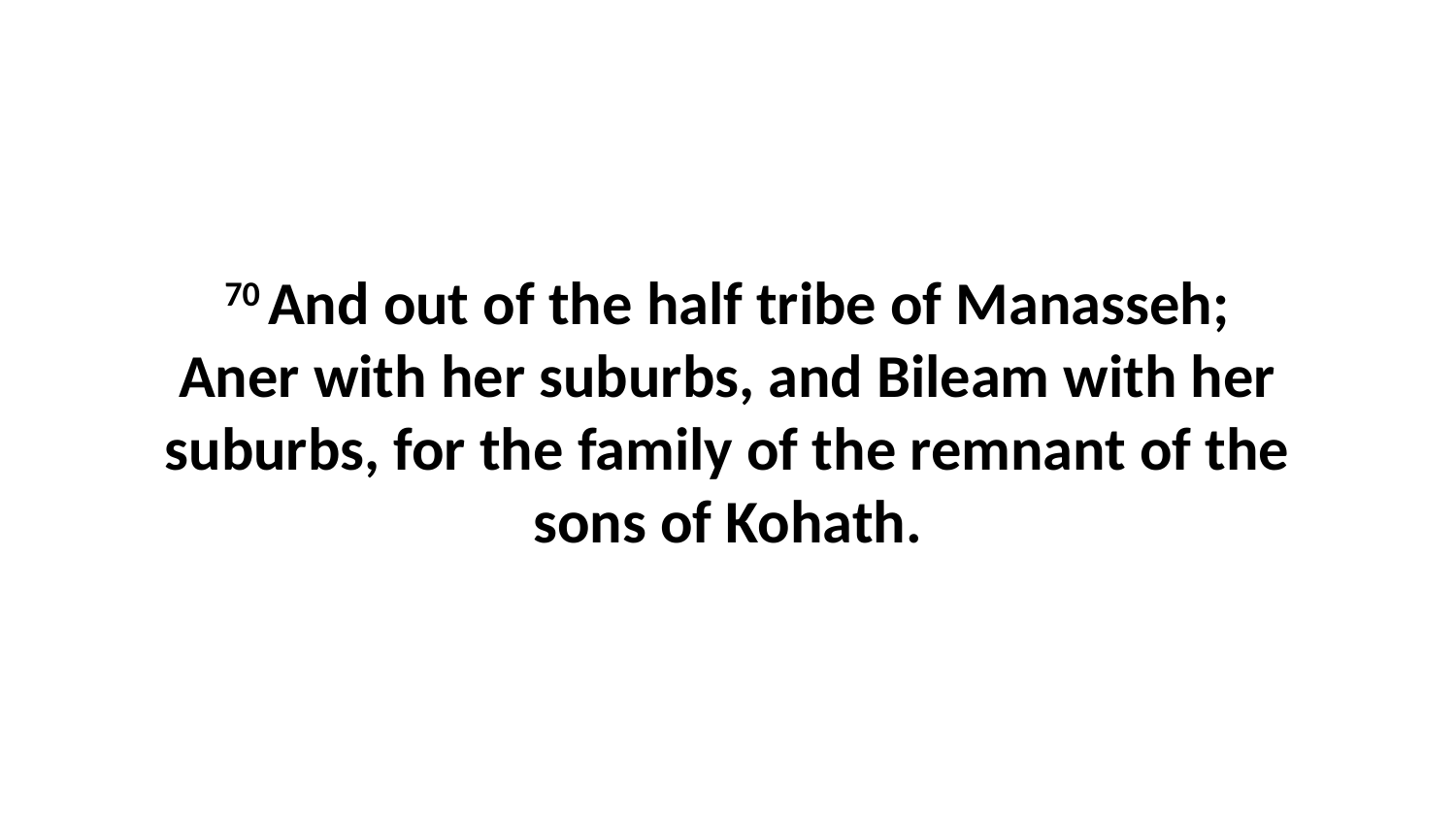

70 And out of the half tribe of Manasseh; Aner with her suburbs, and Bileam with her suburbs, for the family of the remnant of the sons of Kohath.